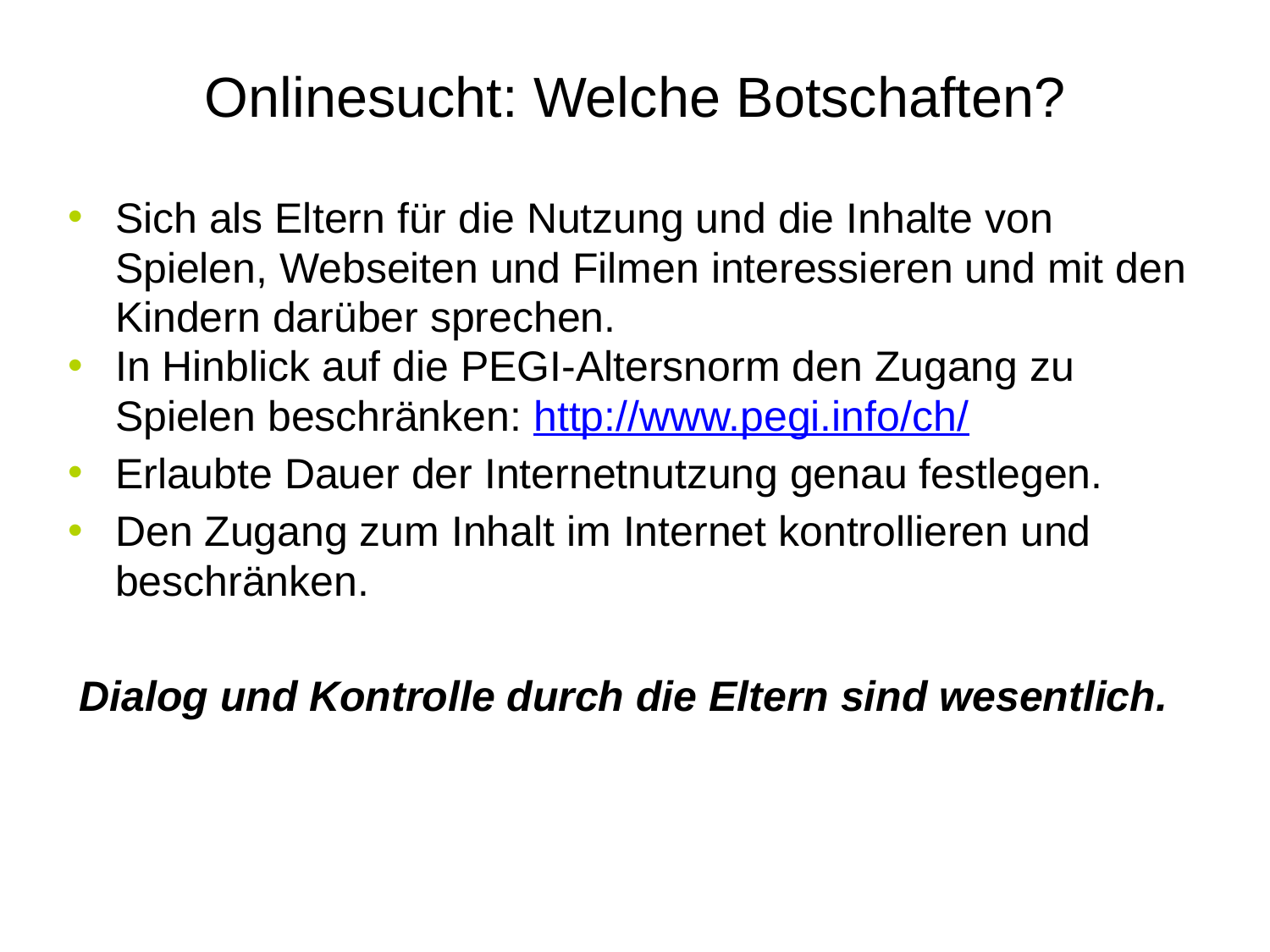

# Onlinesucht: Welche Botschaften?
Sich als Eltern für die Nutzung und die Inhalte von Spielen, Webseiten und Filmen interessieren und mit den Kindern darüber sprechen.
In Hinblick auf die PEGI-Altersnorm den Zugang zu Spielen beschränken: http://www.pegi.info/ch/
Erlaubte Dauer der Internetnutzung genau festlegen.
Den Zugang zum Inhalt im Internet kontrollieren und beschränken.

Dialog und Kontrolle durch die Eltern sind wesentlich.